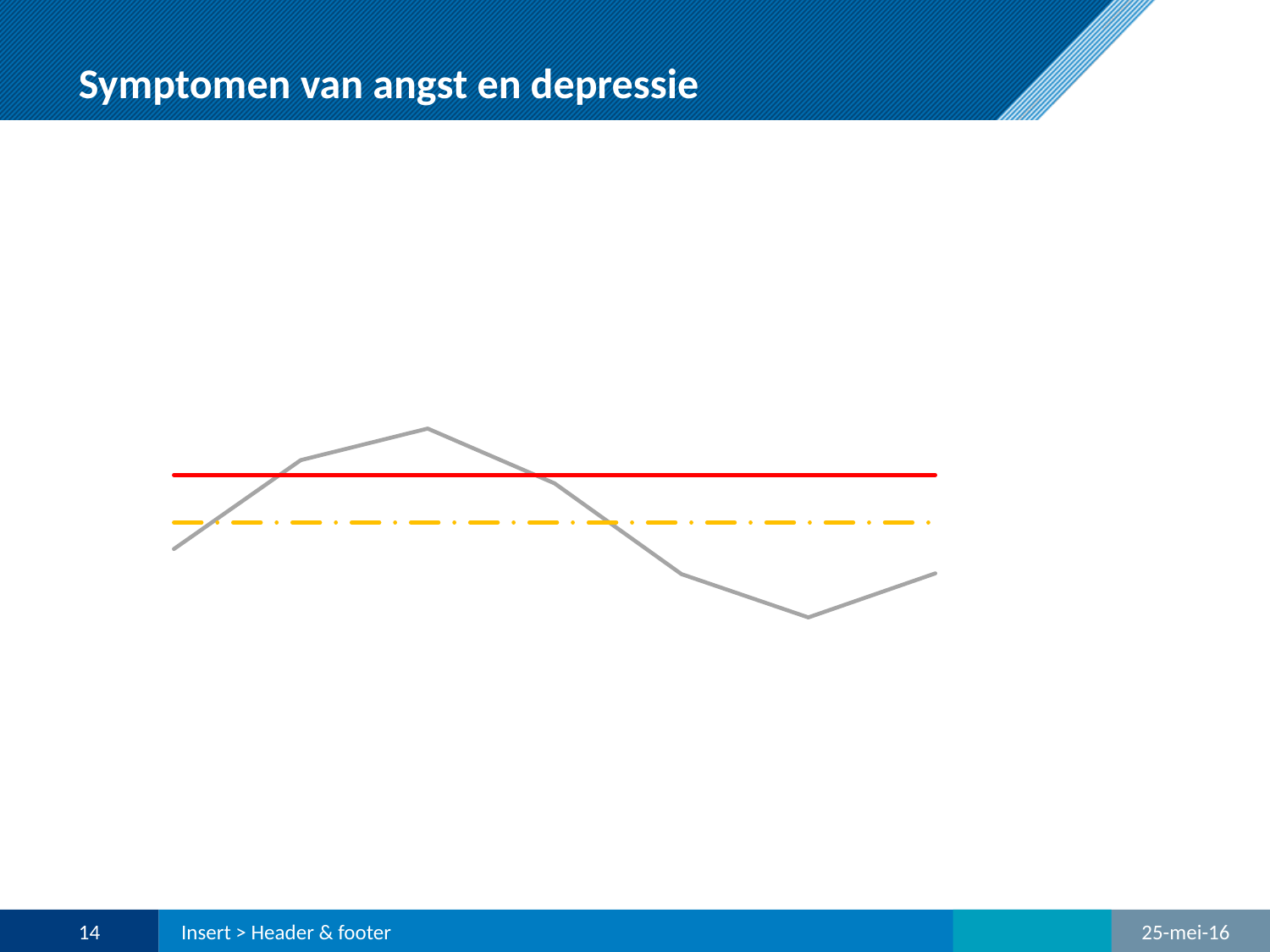

# Symptomen van angst en depressie

### Chart

| Category |  |  |  |
|---|---|---|---|
14
Insert > Header & footer
25-mei-16